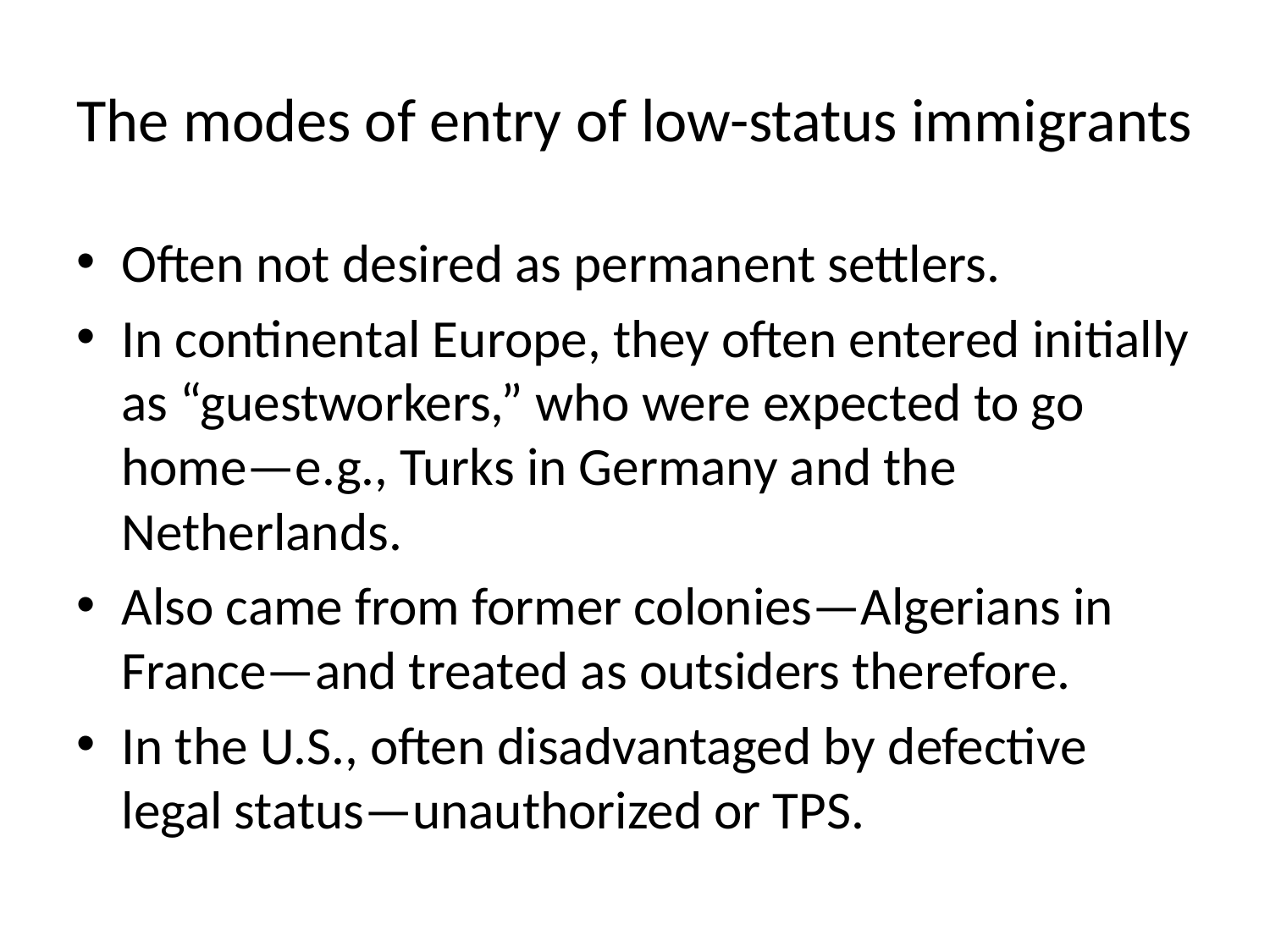

# The modes of entry of low-status immigrants
Often not desired as permanent settlers.
In continental Europe, they often entered initially as “guestworkers,” who were expected to go home—e.g., Turks in Germany and the Netherlands.
Also came from former colonies—Algerians in France—and treated as outsiders therefore.
In the U.S., often disadvantaged by defective legal status—unauthorized or TPS.